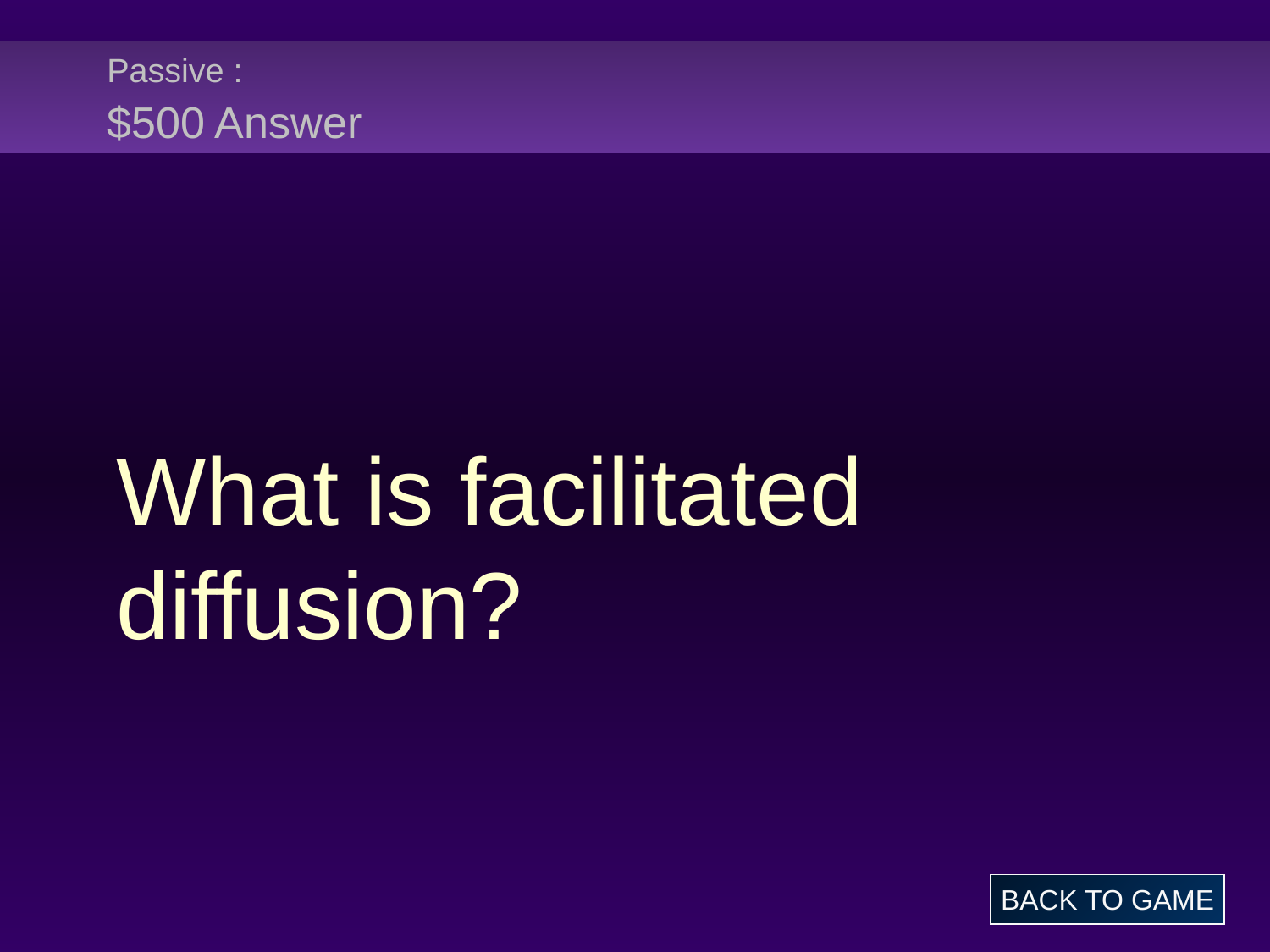

# Passive : $500 Answer
What is facilitated diffusion?
BACK TO GAME